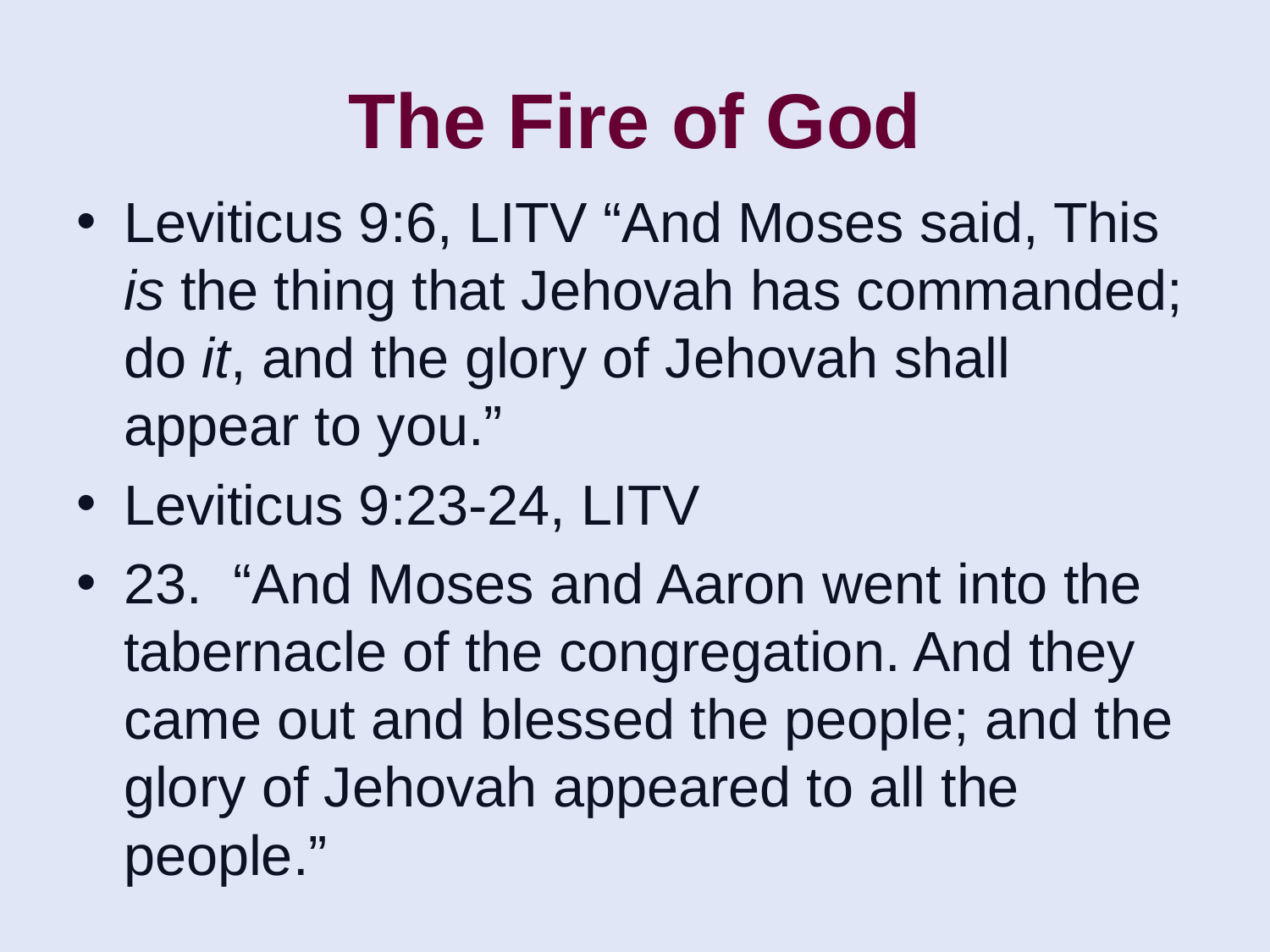

# The Fire of God
Leviticus 9:6, LITV “And Moses said, This is the thing that Jehovah has commanded; do it, and the glory of Jehovah shall appear to you.”
Leviticus 9:23-24, LITV
23.  “And Moses and Aaron went into the tabernacle of the congregation. And they came out and blessed the people; and the glory of Jehovah appeared to all the people.”